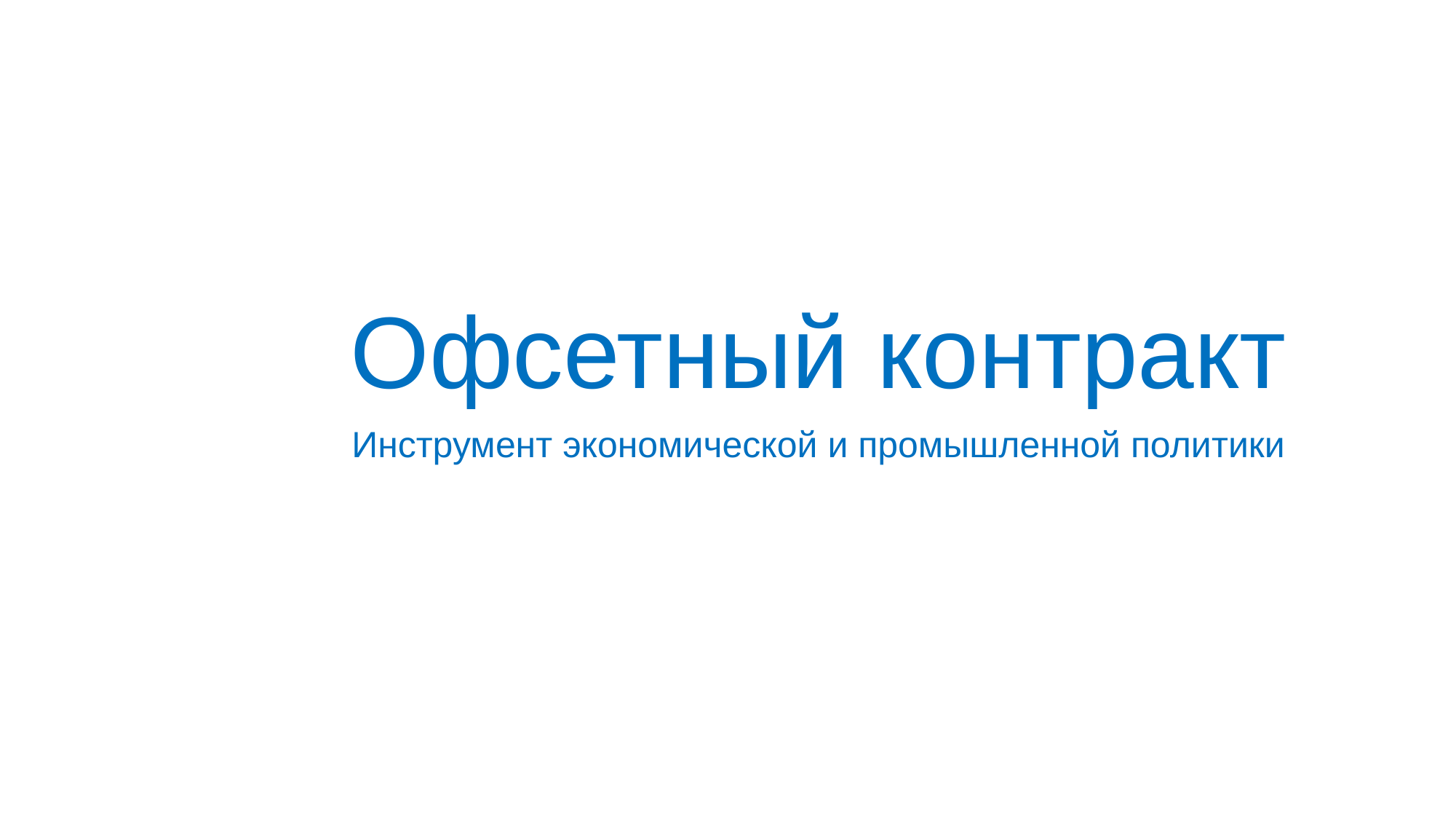

# Офсетный контракт
Инструмент экономической и промышленной политики